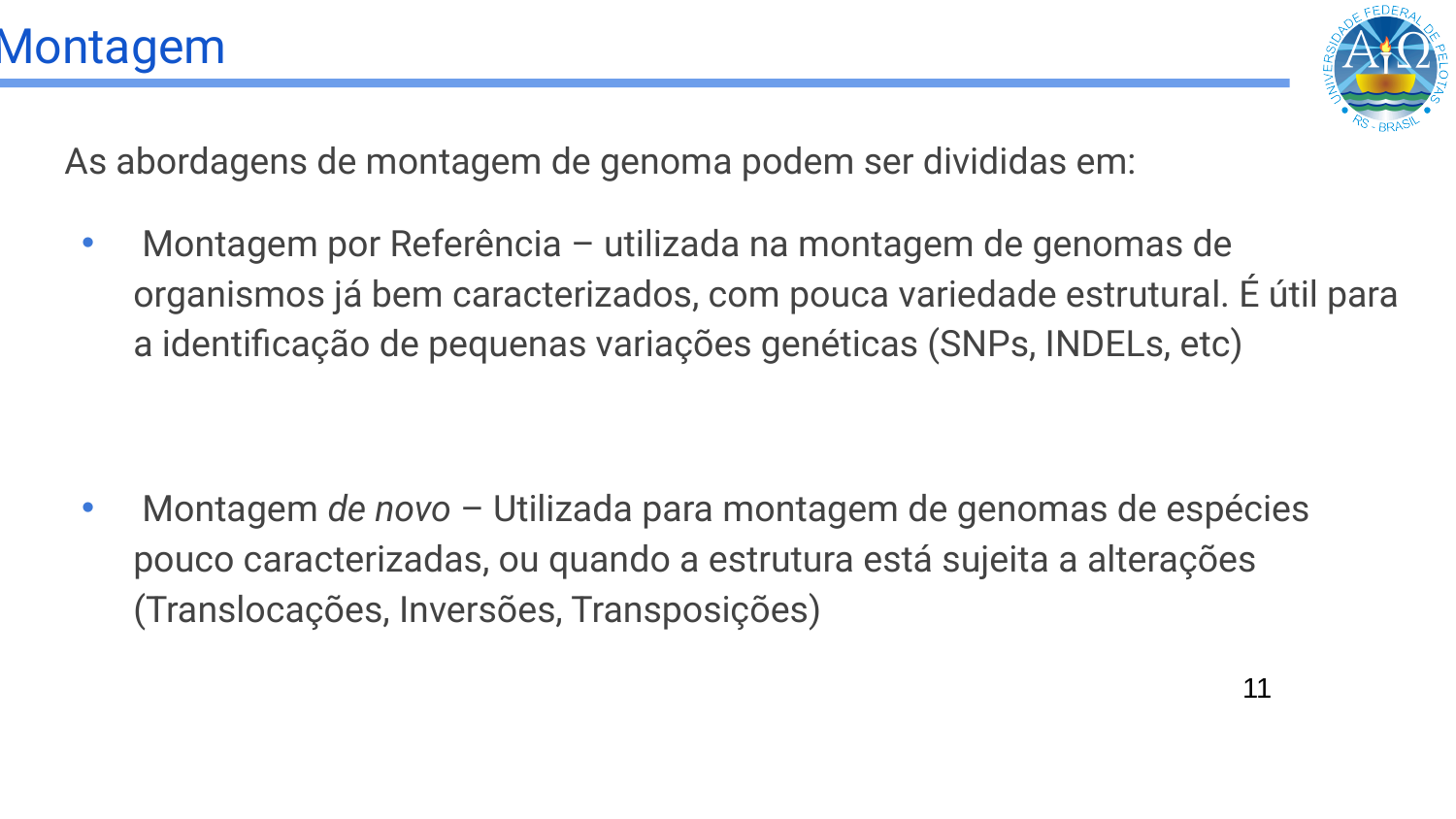

# Montagem
As abordagens de montagem de genoma podem ser divididas em:
 Montagem por Referência – utilizada na montagem de genomas de organismos já bem caracterizados, com pouca variedade estrutural. É útil para a identificação de pequenas variações genéticas (SNPs, INDELs, etc)

 Montagem de novo – Utilizada para montagem de genomas de espécies pouco caracterizadas, ou quando a estrutura está sujeita a alterações (Translocações, Inversões, Transposições)
11